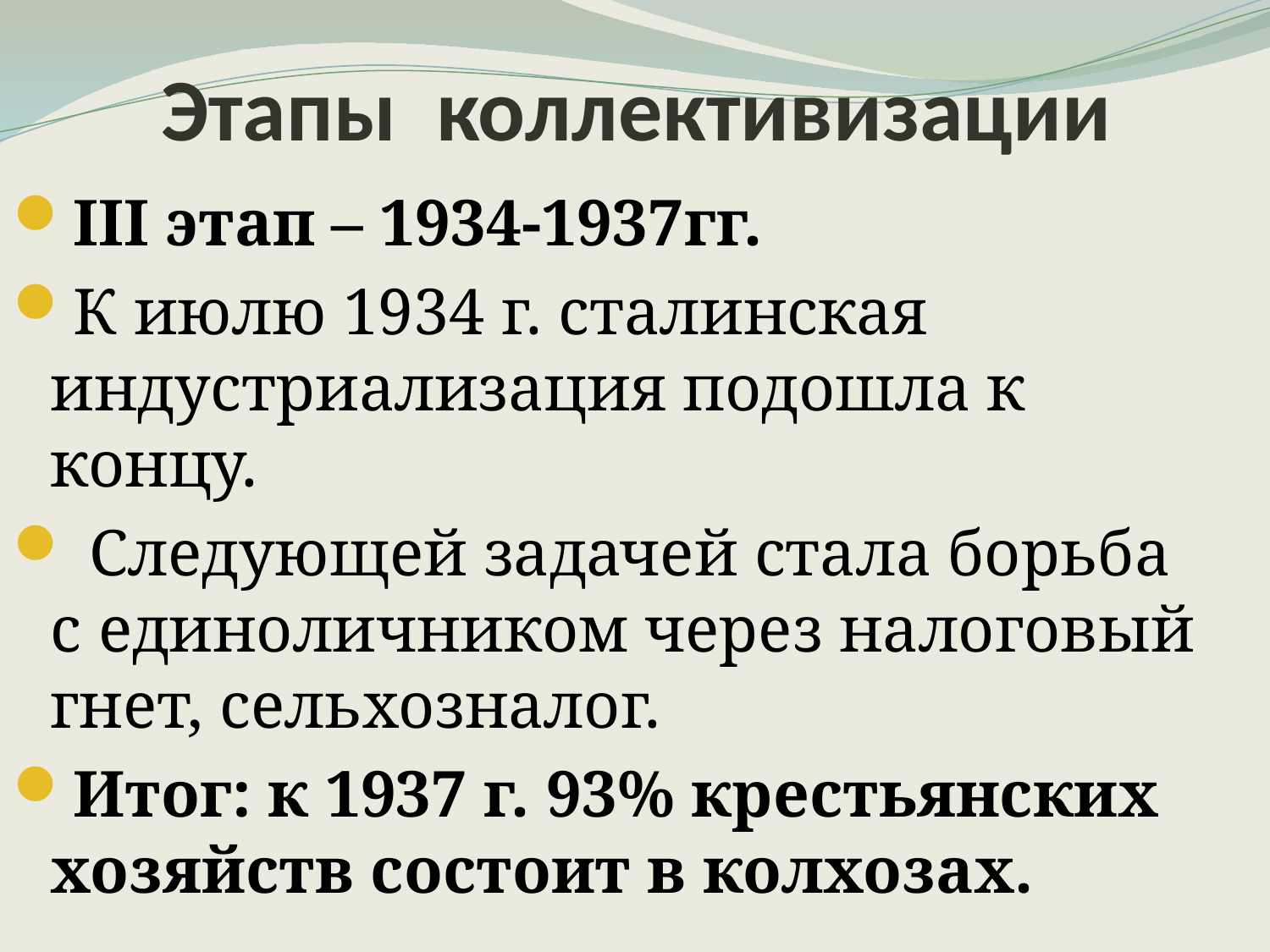

# Этапы  коллективизации
III этап – 1934-1937гг.
К июлю 1934 г. сталинская индустриализация подошла к концу.
 Следующей задачей стала борьба с единоличником через налоговый гнет, сельхозналог.
Итог: к 1937 г. 93% крестьянских хозяйств состоит в колхозах.